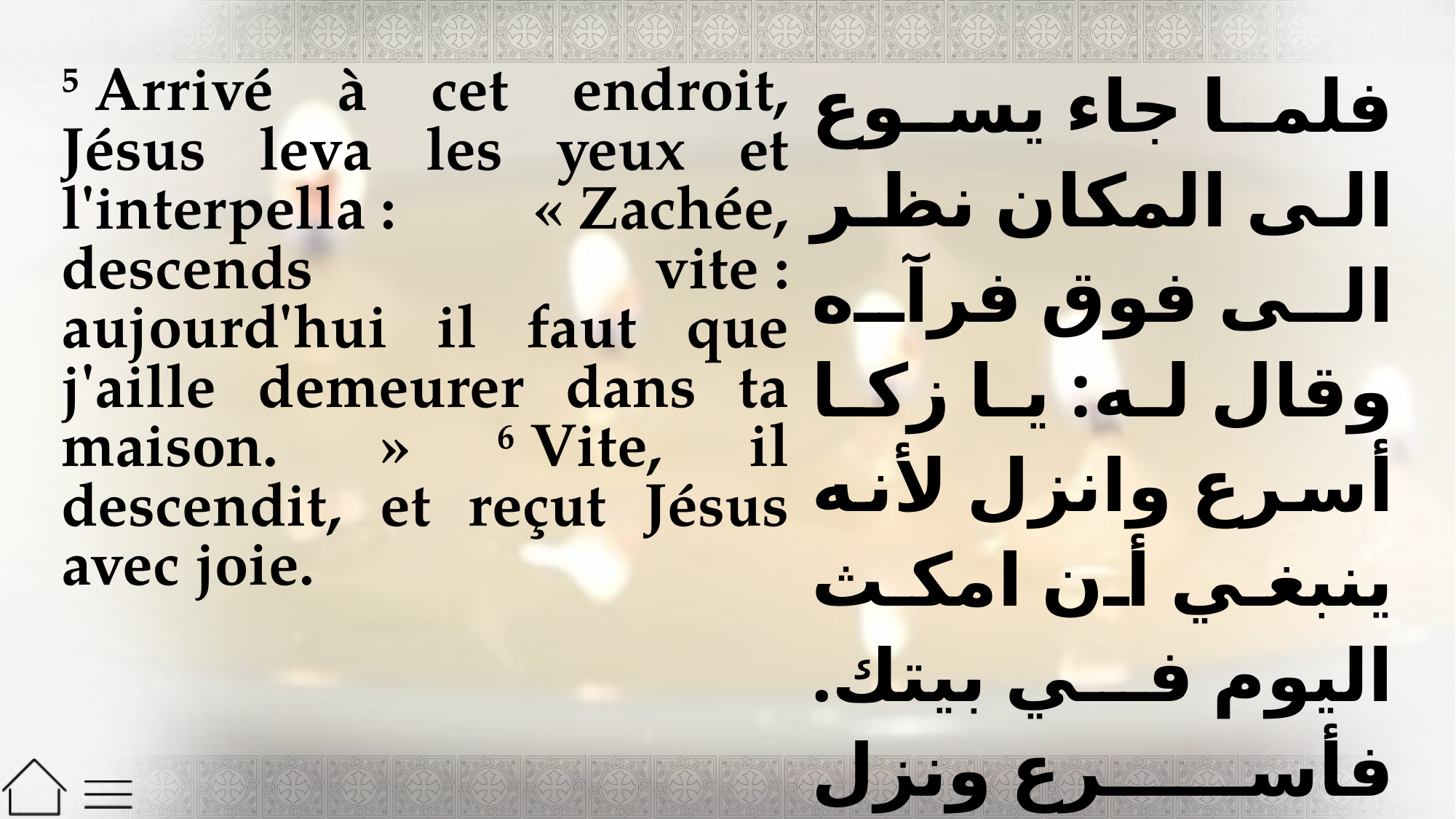

| 5 Arrivé à cet endroit, Jésus leva les yeux et l'interpella : « Zachée, descends vite : aujourd'hui il faut que j'aille demeurer dans ta maison.  » 6 Vite, il descendit, et reçut Jésus avec joie. | فلما جاء يسوع الى المكان نظر الى فوق فرآه وقال له: يا زكا أسرع وانزل لأنه ينبغي أن امكث اليوم في بيتك. فأسرع ونزل وقبله فرحًا. |
| --- | --- |